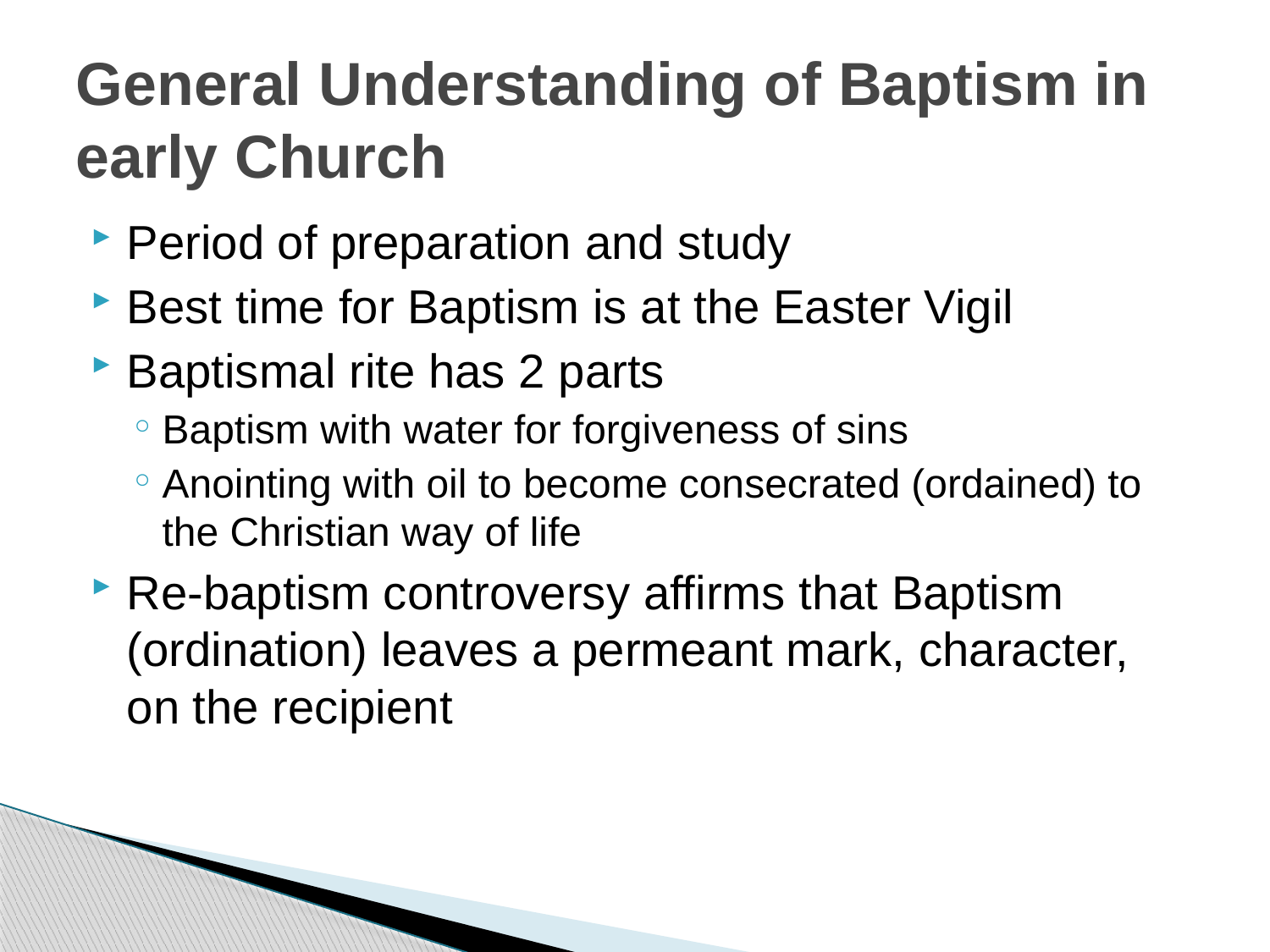

# General Understanding of Baptism in early Church
Period of preparation and study
Best time for Baptism is at the Easter Vigil
Baptismal rite has 2 parts
Baptism with water for forgiveness of sins
Anointing with oil to become consecrated (ordained) to the Christian way of life
Re-baptism controversy affirms that Baptism (ordination) leaves a permeant mark, character, on the recipient